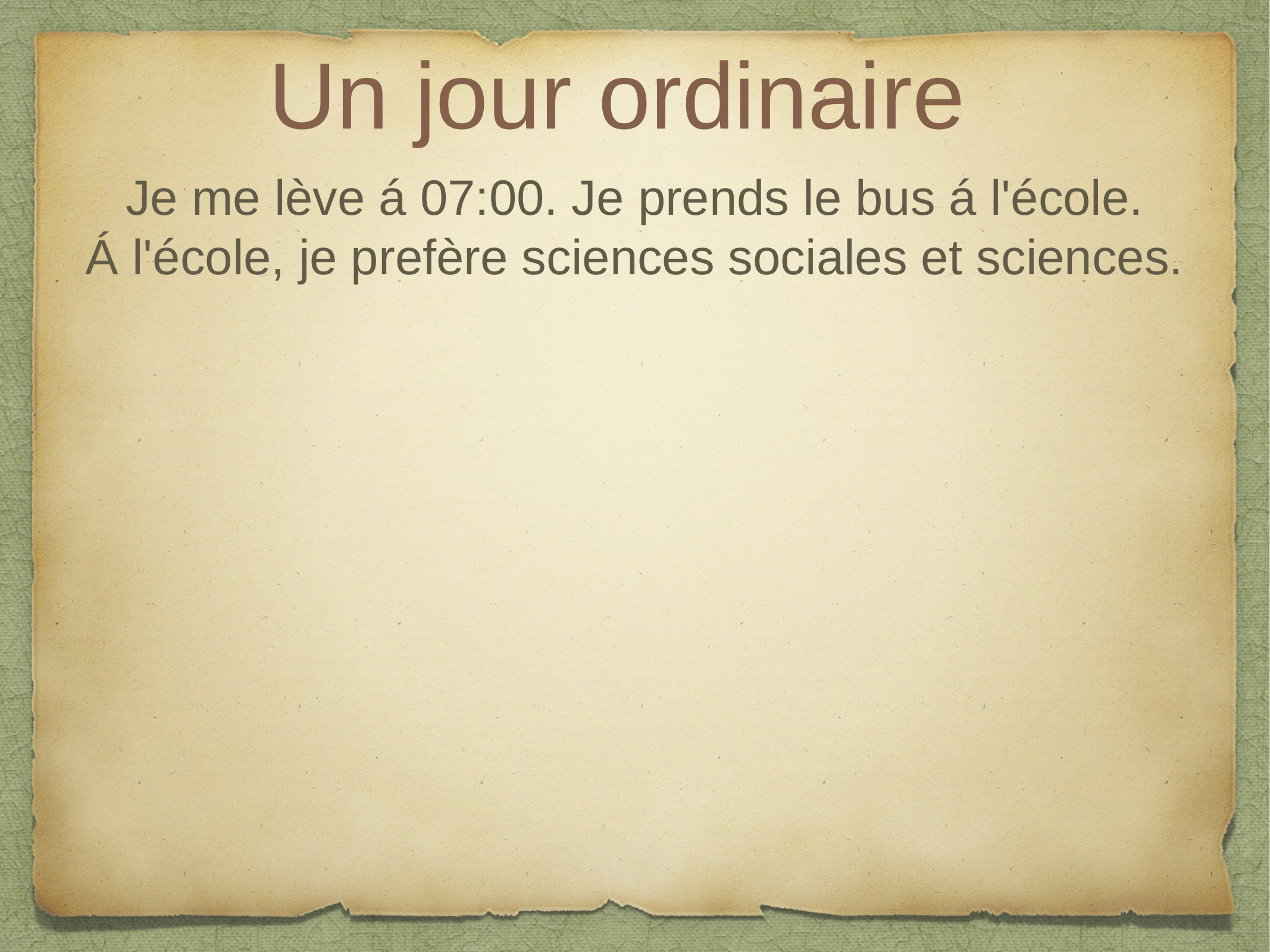

# Un jour ordinaire
Je me lève á 07:00. Je prends le bus á l'école.
Á l'école, je prefère sciences sociales et sciences.